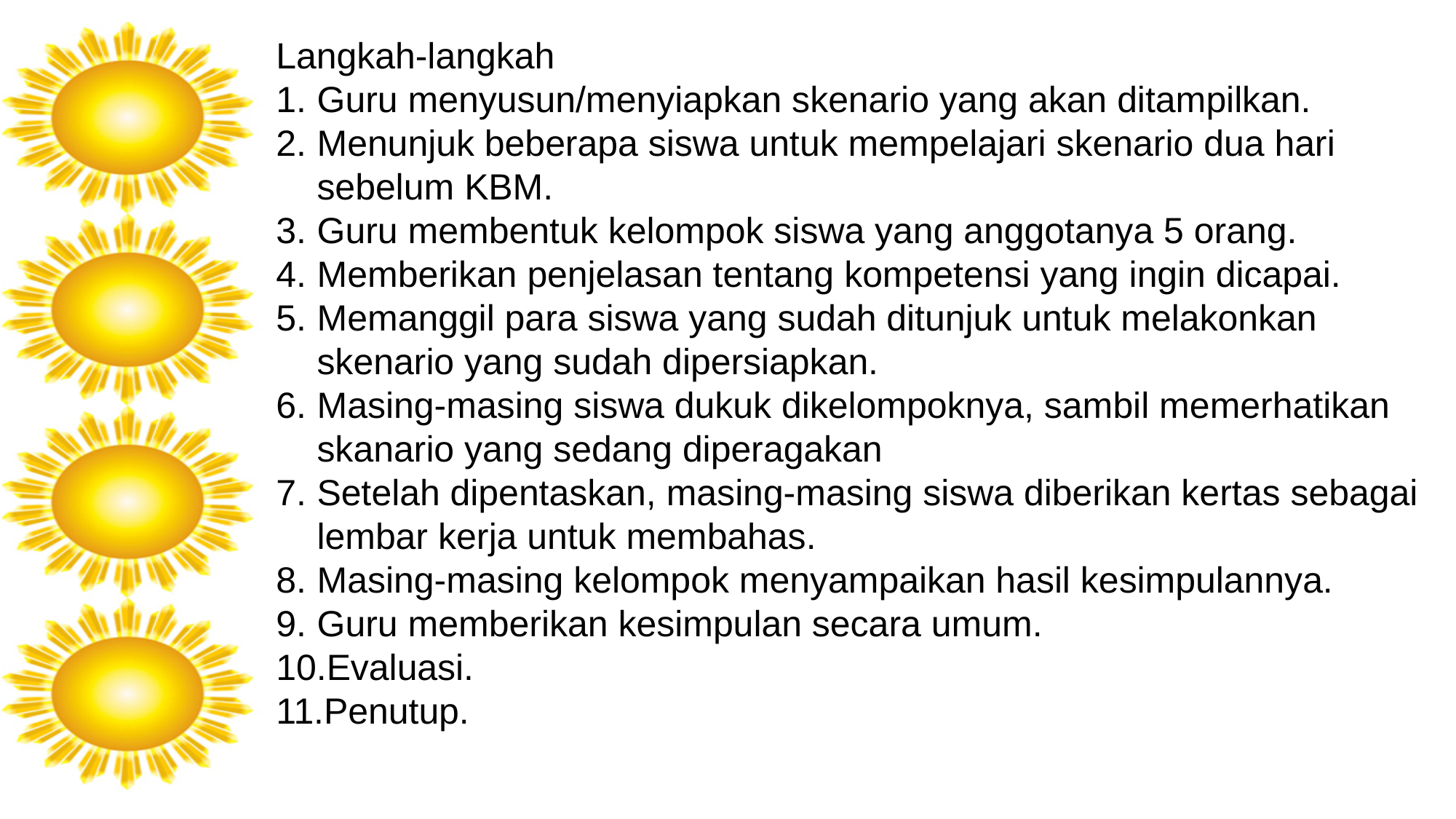

Langkah-langkah
Guru menyusun/menyiapkan skenario yang akan ditampilkan.
Menunjuk beberapa siswa untuk mempelajari skenario dua hari sebelum KBM.
Guru membentuk kelompok siswa yang anggotanya 5 orang.
Memberikan penjelasan tentang kompetensi yang ingin dicapai.
Memanggil para siswa yang sudah ditunjuk untuk melakonkan skenario yang sudah dipersiapkan.
Masing-masing siswa dukuk dikelompoknya, sambil memerhatikan skanario yang sedang diperagakan
Setelah dipentaskan, masing-masing siswa diberikan kertas sebagai lembar kerja untuk membahas.
Masing-masing kelompok menyampaikan hasil kesimpulannya.
Guru memberikan kesimpulan secara umum.
Evaluasi.
Penutup.